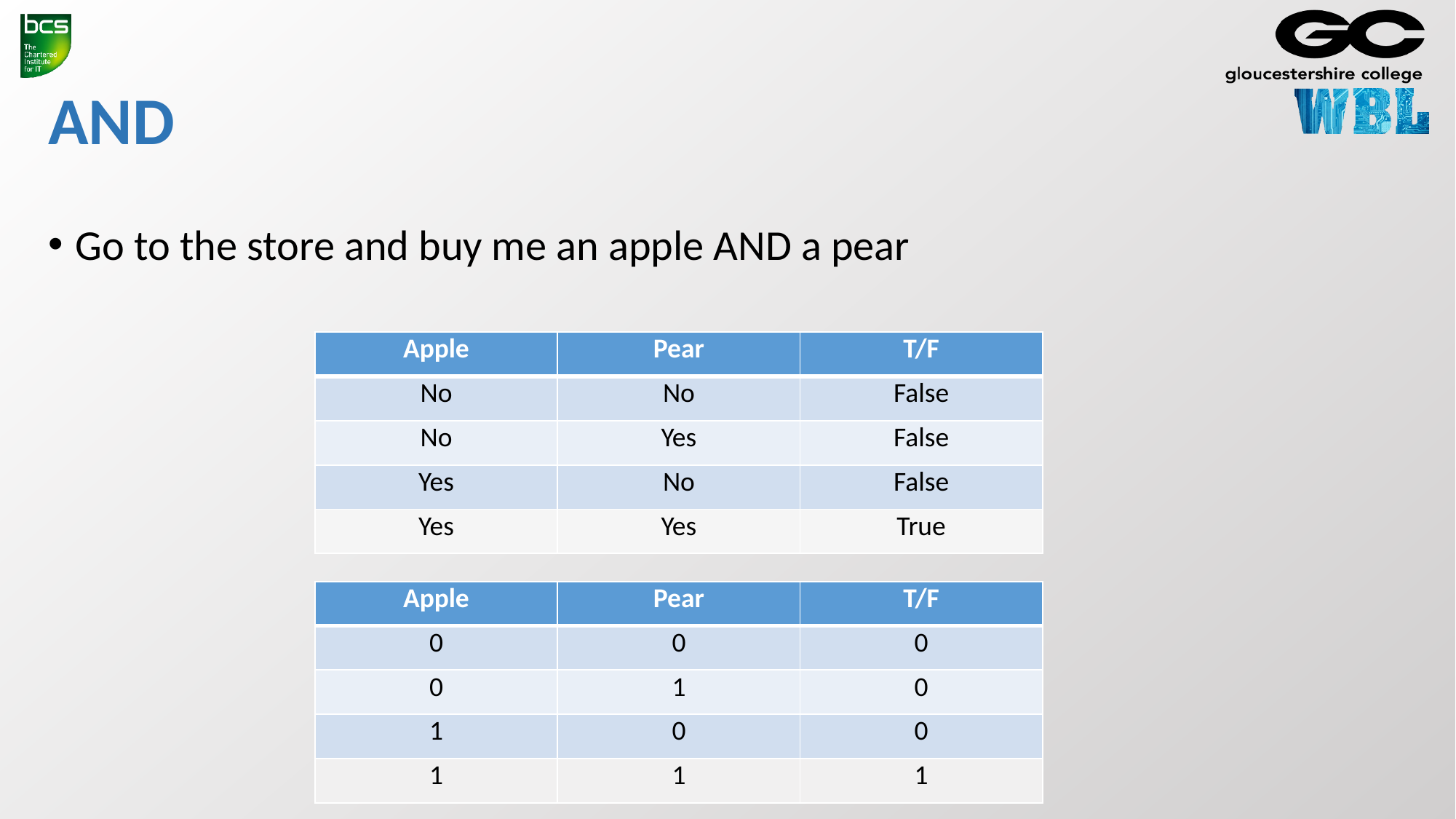

# AND
Go to the store and buy me an apple AND a pear
| Apple | Pear | T/F |
| --- | --- | --- |
| No | No | False |
| No | Yes | False |
| Yes | No | False |
| Yes | Yes | True |
| Apple | Pear | T/F |
| --- | --- | --- |
| 0 | 0 | 0 |
| 0 | 1 | 0 |
| 1 | 0 | 0 |
| 1 | 1 | 1 |